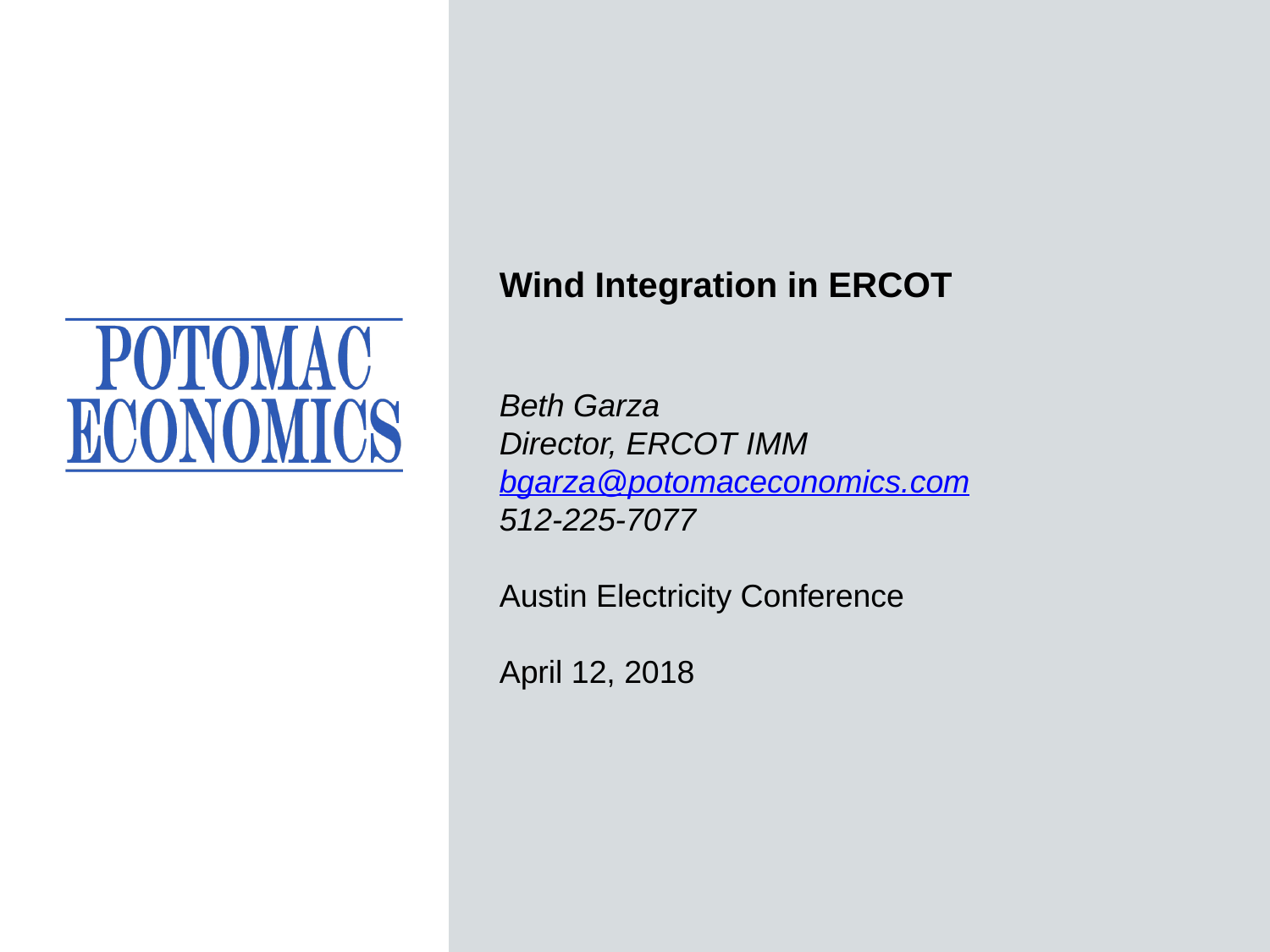

Wind Integration in ERCOT

Beth Garza
Director, ERCOT IMM
bgarza@potomaceconomics.com
512-225-7077

Austin Electricity Conference

April 12, 2018